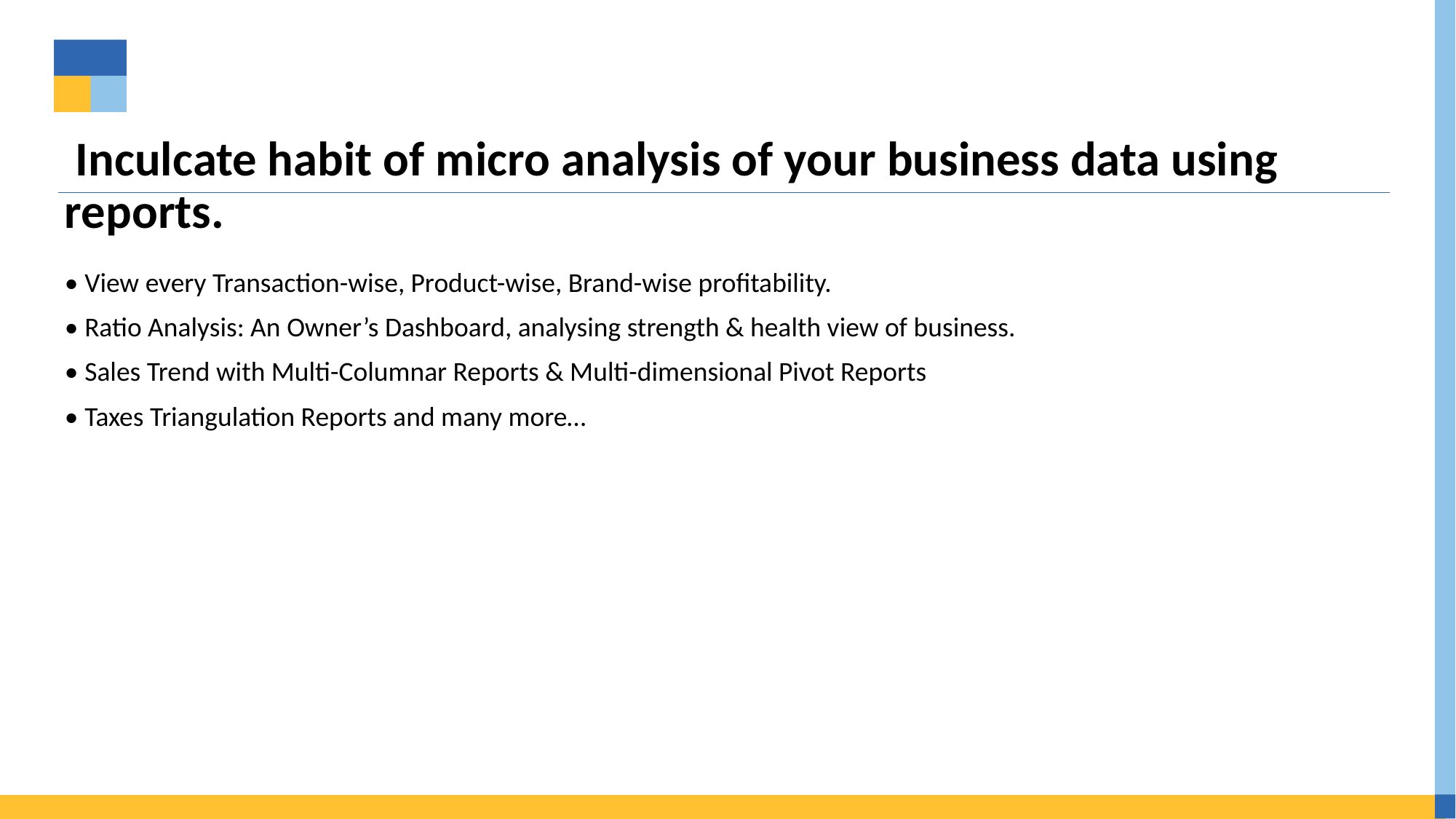

# Inculcate habit of micro analysis of your business data using reports.

• View every Transaction-wise, Product-wise, Brand-wise profitability.
• Ratio Analysis: An Owner’s Dashboard, analysing strength & health view of business.
• Sales Trend with Multi-Columnar Reports & Multi-dimensional Pivot Reports
• Taxes Triangulation Reports and many more…